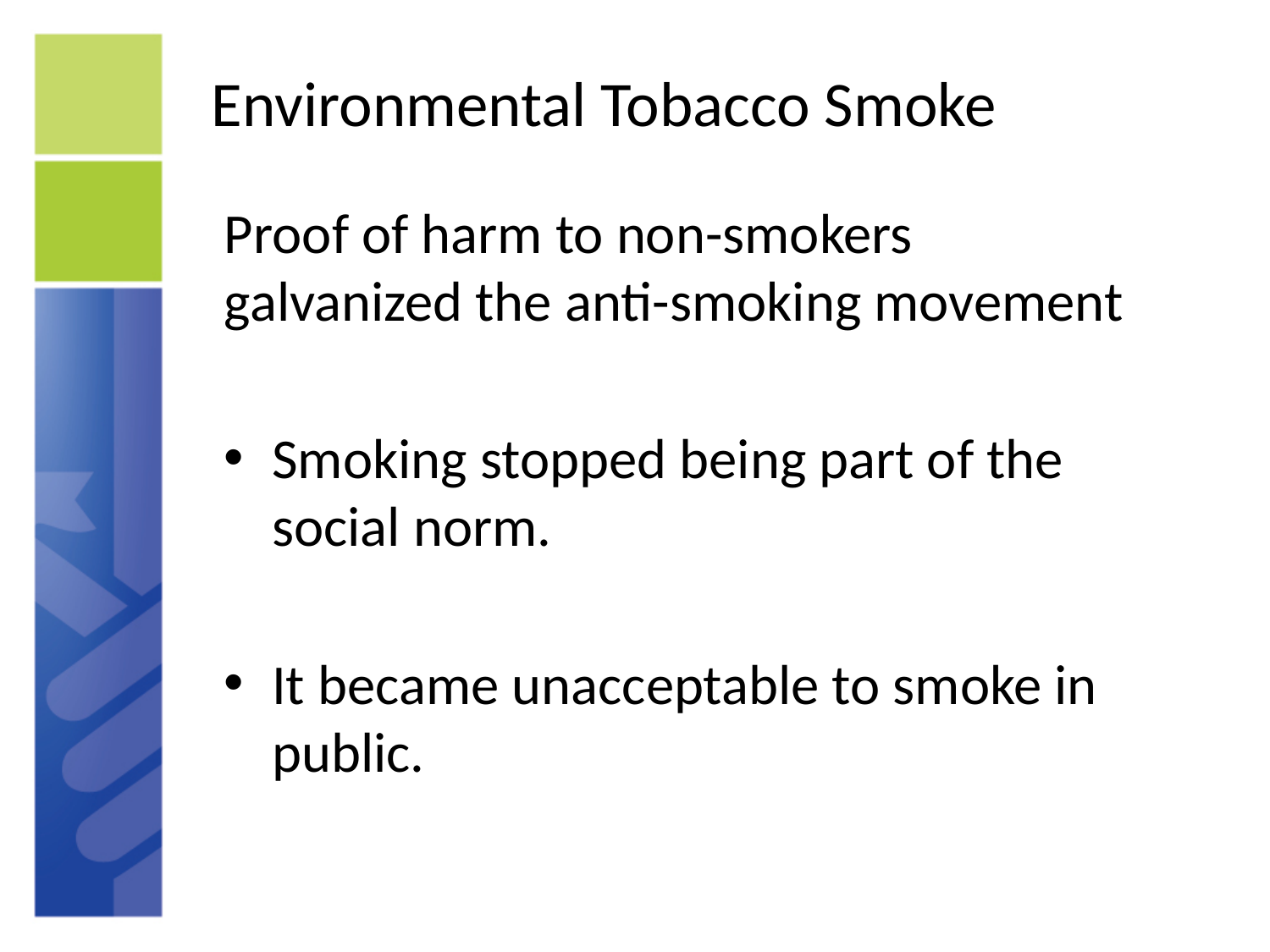

# Environmental Tobacco Smoke
Proof of harm to non-smokers galvanized the anti-smoking movement

Smoking stopped being part of the social norm.

It became unacceptable to smoke in public.